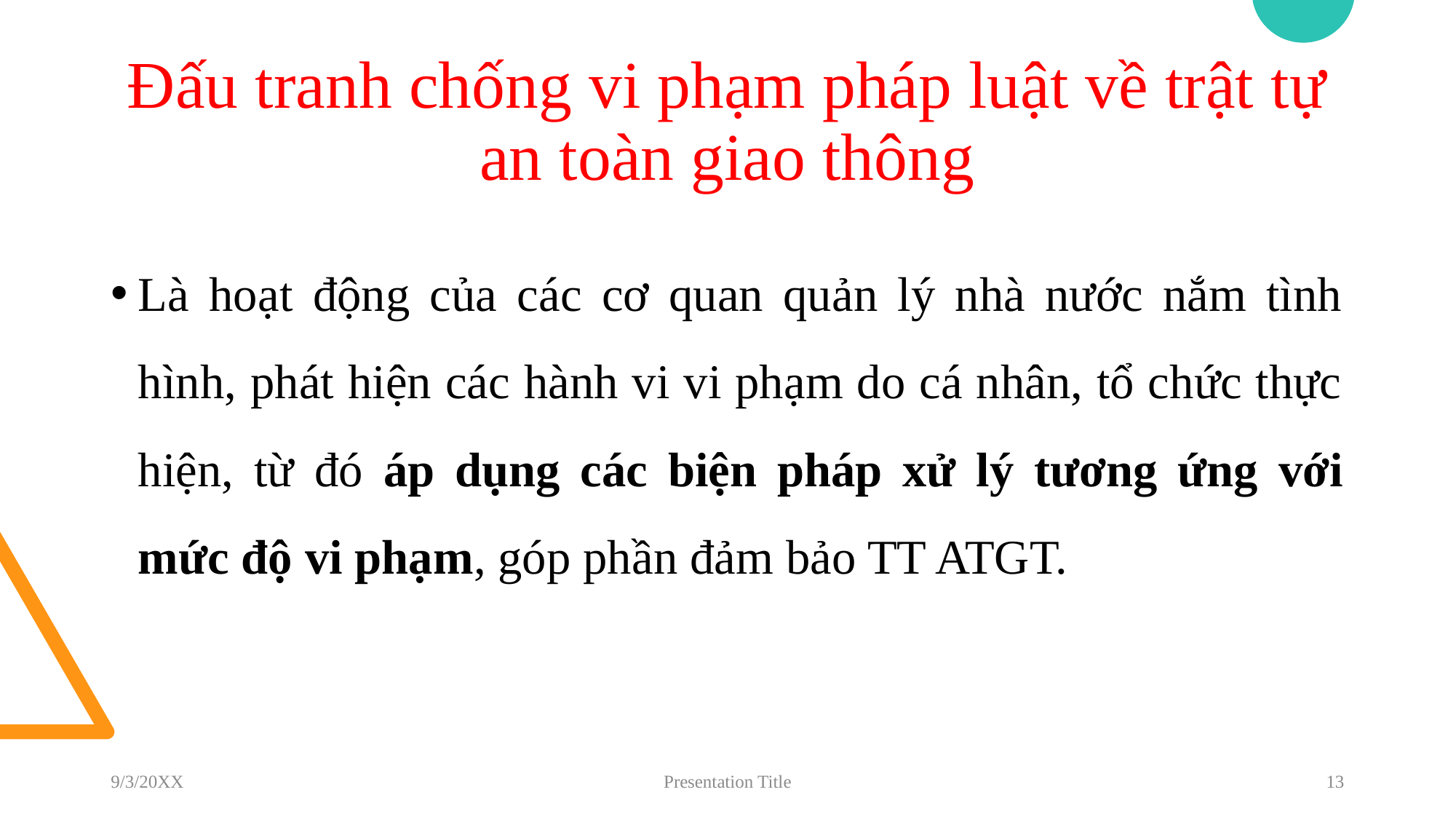

# Đấu tranh chống vi phạm pháp luật về trật tự an toàn giao thông
Là hoạt động của các cơ quan quản lý nhà nước nắm tình hình, phát hiện các hành vi vi phạm do cá nhân, tổ chức thực hiện, từ đó áp dụng các biện pháp xử lý tương ứng với mức độ vi phạm, góp phần đảm bảo TT ATGT.
9/3/20XX
Presentation Title
13